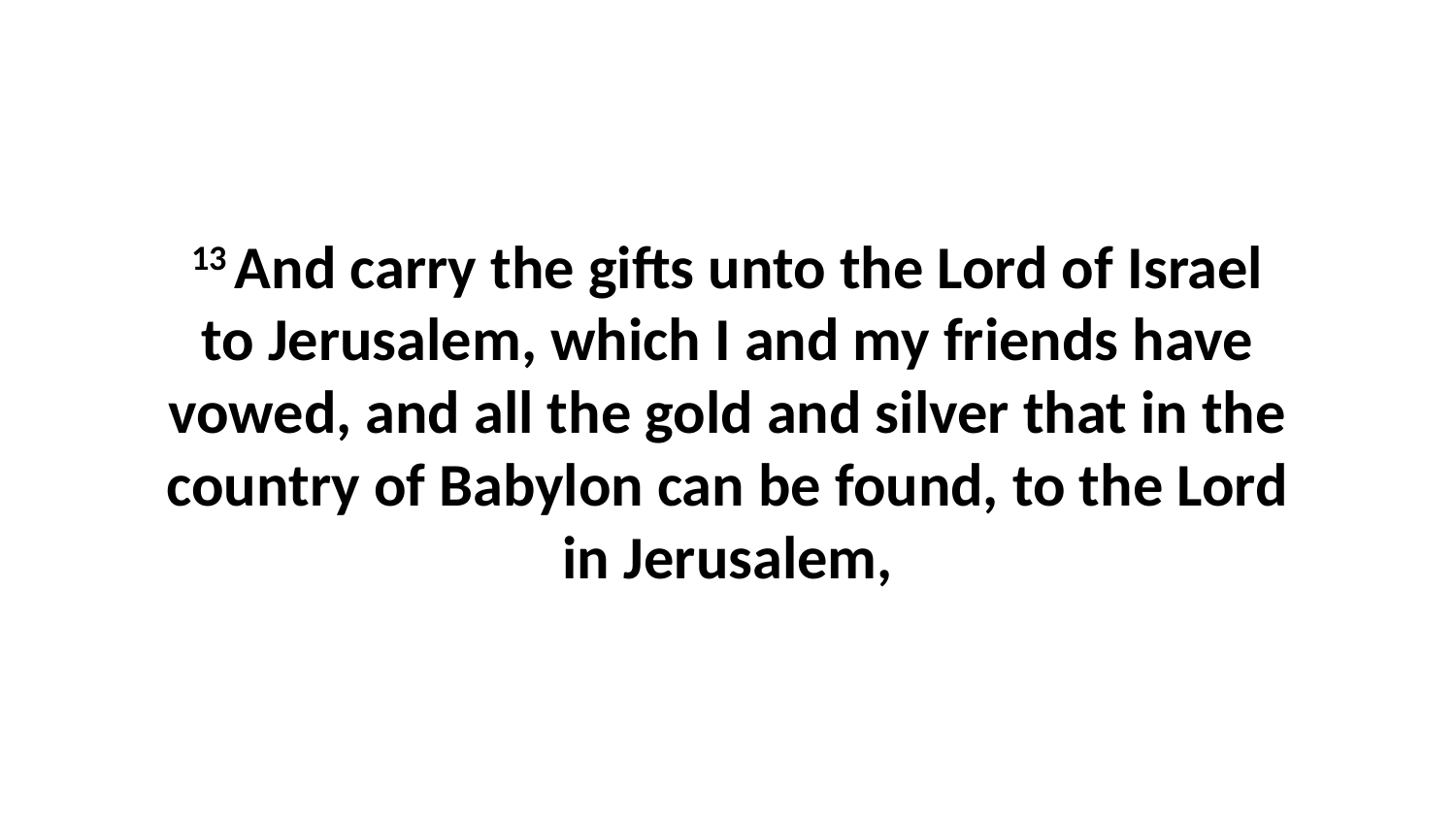

13 And carry the gifts unto the Lord of Israel to Jerusalem, which I and my friends have vowed, and all the gold and silver that in the country of Babylon can be found, to the Lord in Jerusalem,